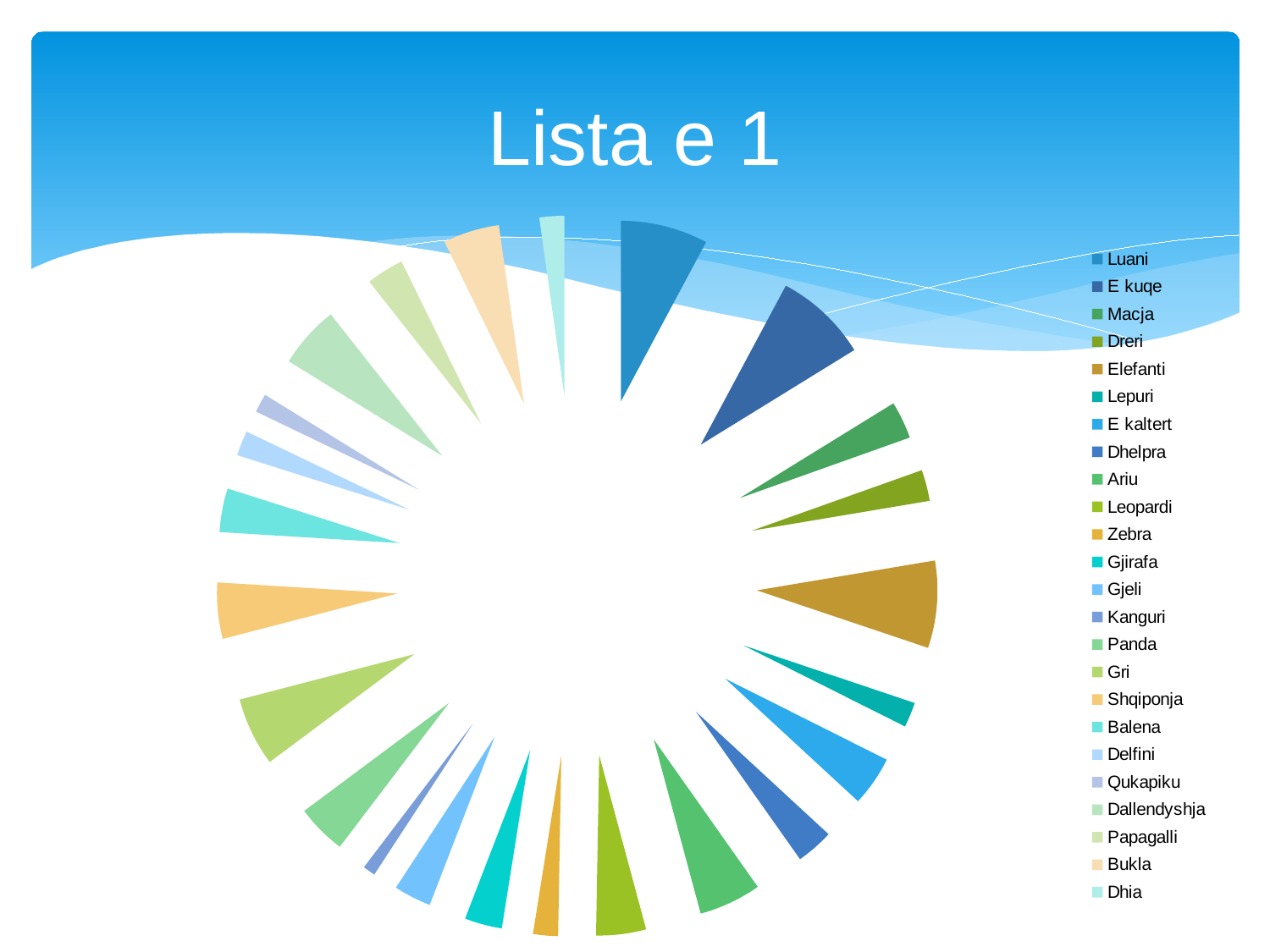

# Lista e 1

### Chart

| Category |  |
|---|---|
| Luani | 14.0 |
| E kuqe | 15.0 |
| Macja | 6.0 |
| Dreri | 5.0 |
| Elefanti | 14.0 |
| Lepuri | 4.0 |
| E kaltert | 8.0 |
| Dhelpra | 6.0 |
| Ariu | 10.0 |
| Leopardi | 8.0 |
| Zebra | 4.0 |
| Gjirafa | 6.0 |
| Gjeli | 6.0 |
| Kanguri | 2.0 |
| Panda | 8.0 |
| Gri | 11.0 |
| Shqiponja | 9.0 |
| Balena | 7.0 |
| Delfini | 4.0 |
| Qukapiku | 3.0 |
| Dallendyshja | 10.0 |
| Papagalli | 6.0 |
| Bukla | 9.0 |
| Dhia | 4.0 |